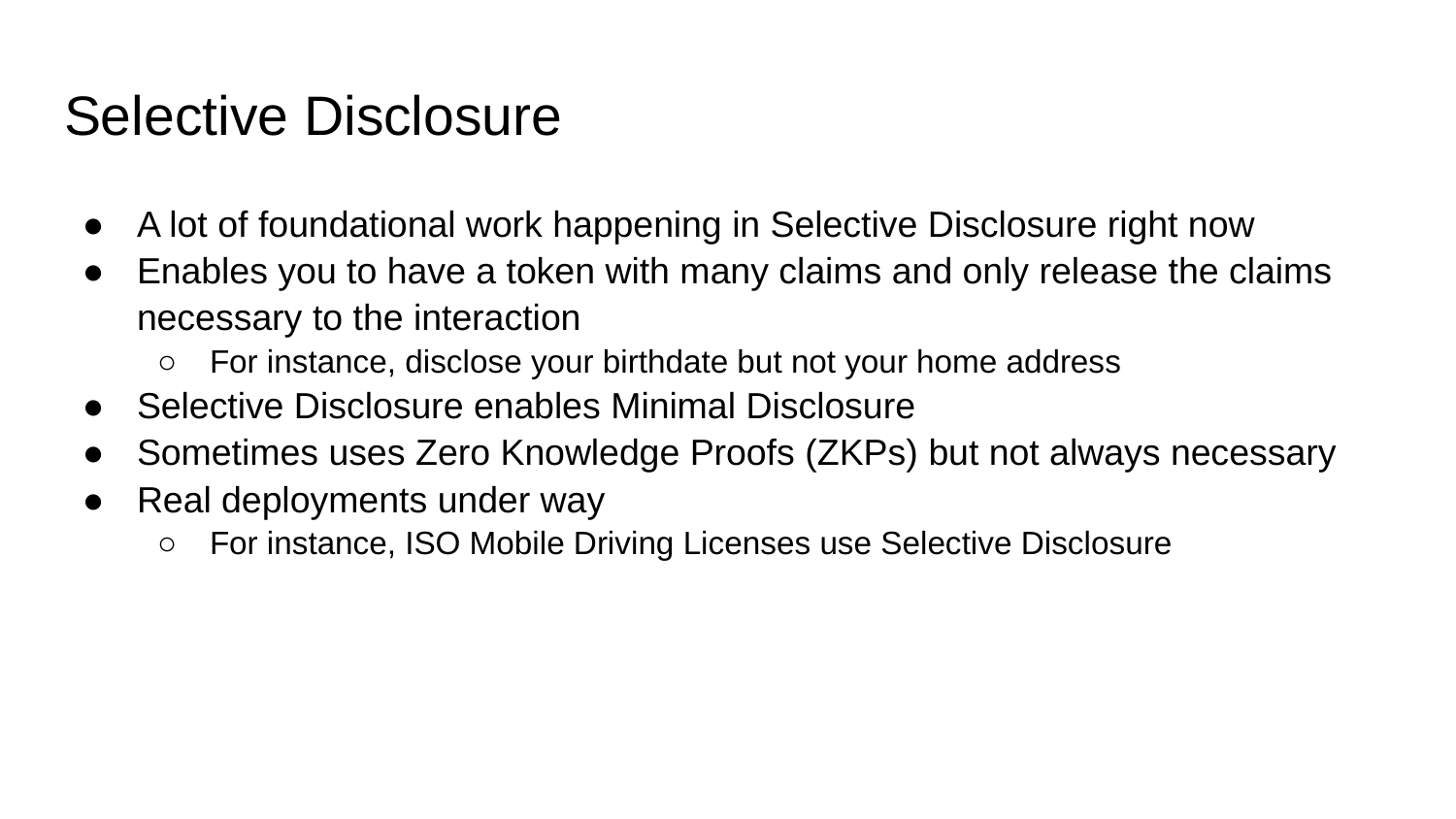

# Selective Disclosure
A lot of foundational work happening in Selective Disclosure right now
Enables you to have a token with many claims and only release the claims necessary to the interaction
For instance, disclose your birthdate but not your home address
Selective Disclosure enables Minimal Disclosure
Sometimes uses Zero Knowledge Proofs (ZKPs) but not always necessary
Real deployments under way
For instance, ISO Mobile Driving Licenses use Selective Disclosure